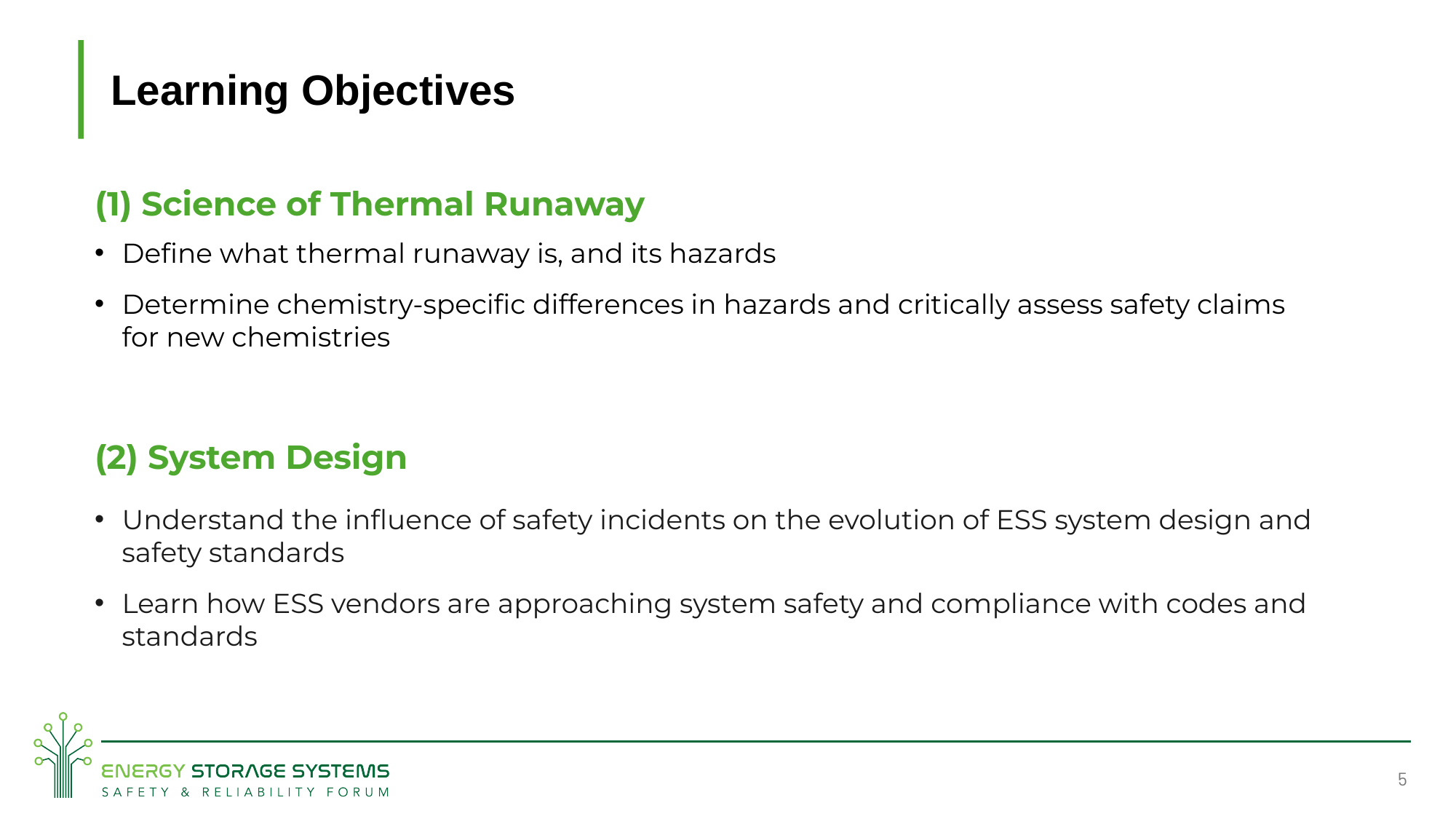

# Learning Objectives
(1) Science of Thermal Runaway
Define what thermal runaway is, and its hazards
Determine chemistry-specific differences in hazards and critically assess safety claims for new chemistries
(2) System Design
Understand the influence of safety incidents on the evolution of ESS system design and safety standards
Learn how ESS vendors are approaching system safety and compliance with codes and standards